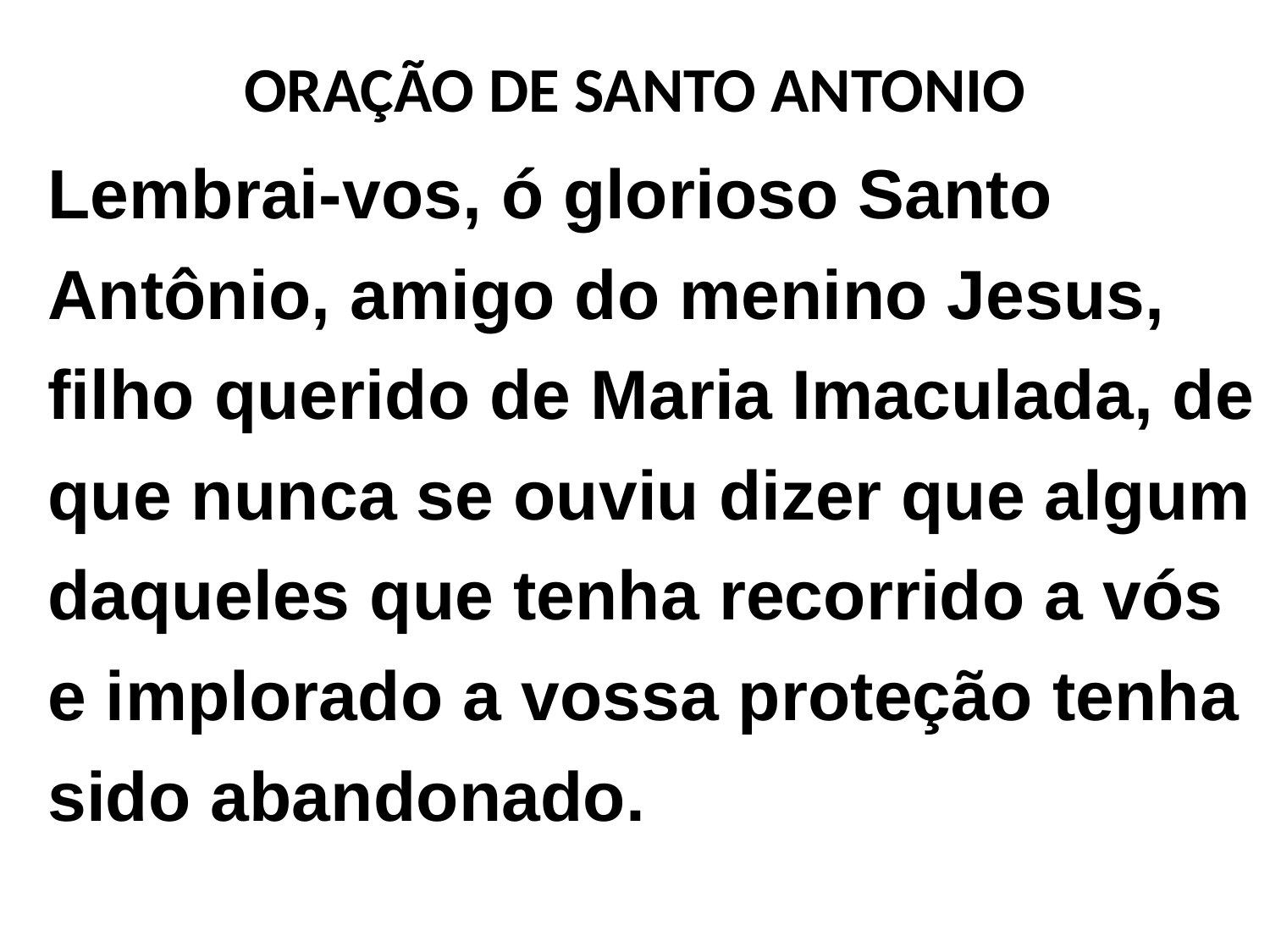

# ORAÇÃO DE SANTO ANTONIO
Lembrai-vos, ó glorioso Santo Antônio, amigo do menino Jesus, filho querido de Maria Imaculada, de que nunca se ouviu dizer que algum daqueles que tenha recorrido a vós e implorado a vossa proteção tenha sido abandonado.